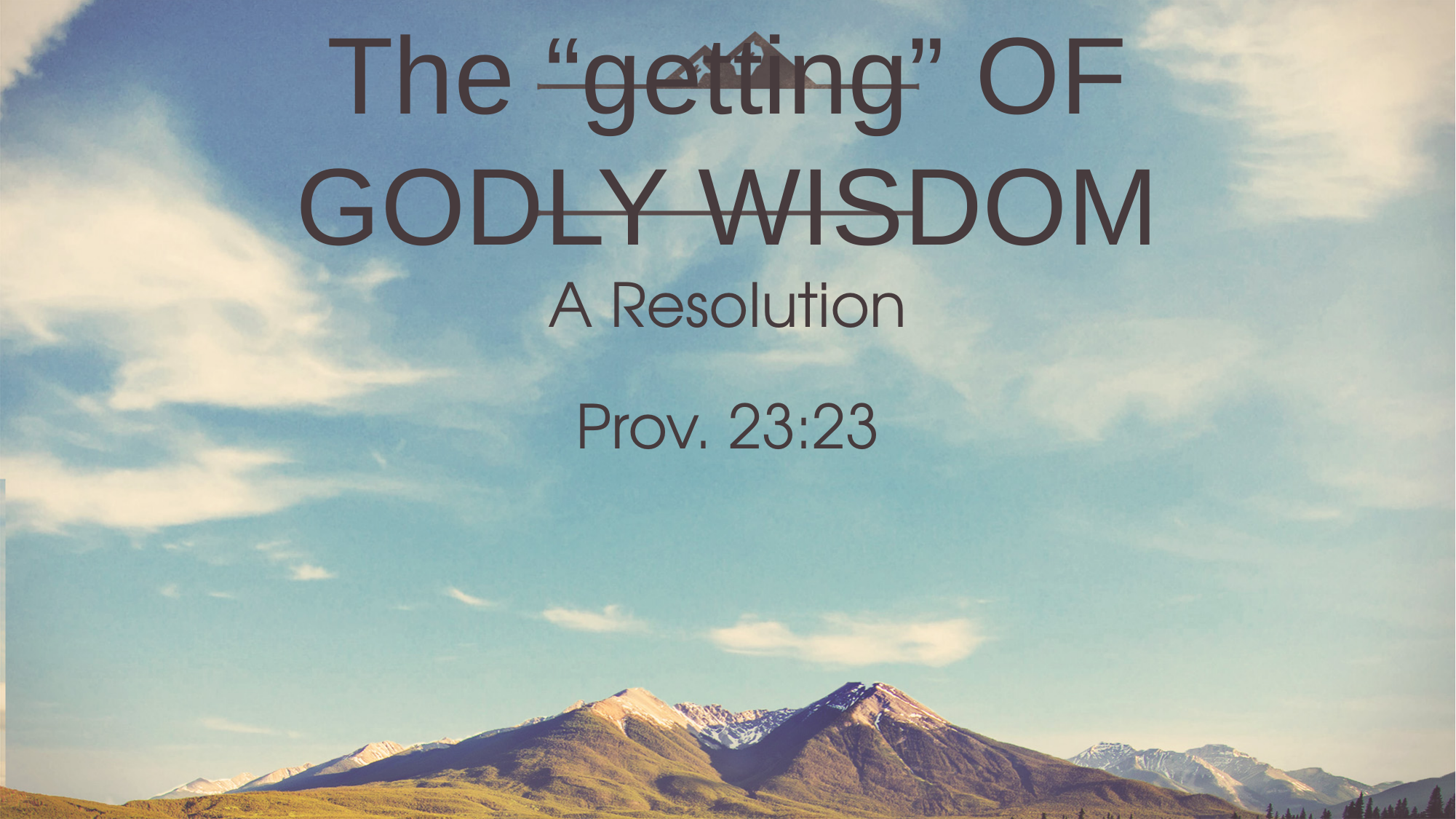

# The “getting” OF GODLY WISDOM
A Resolution
Prov. 23:23